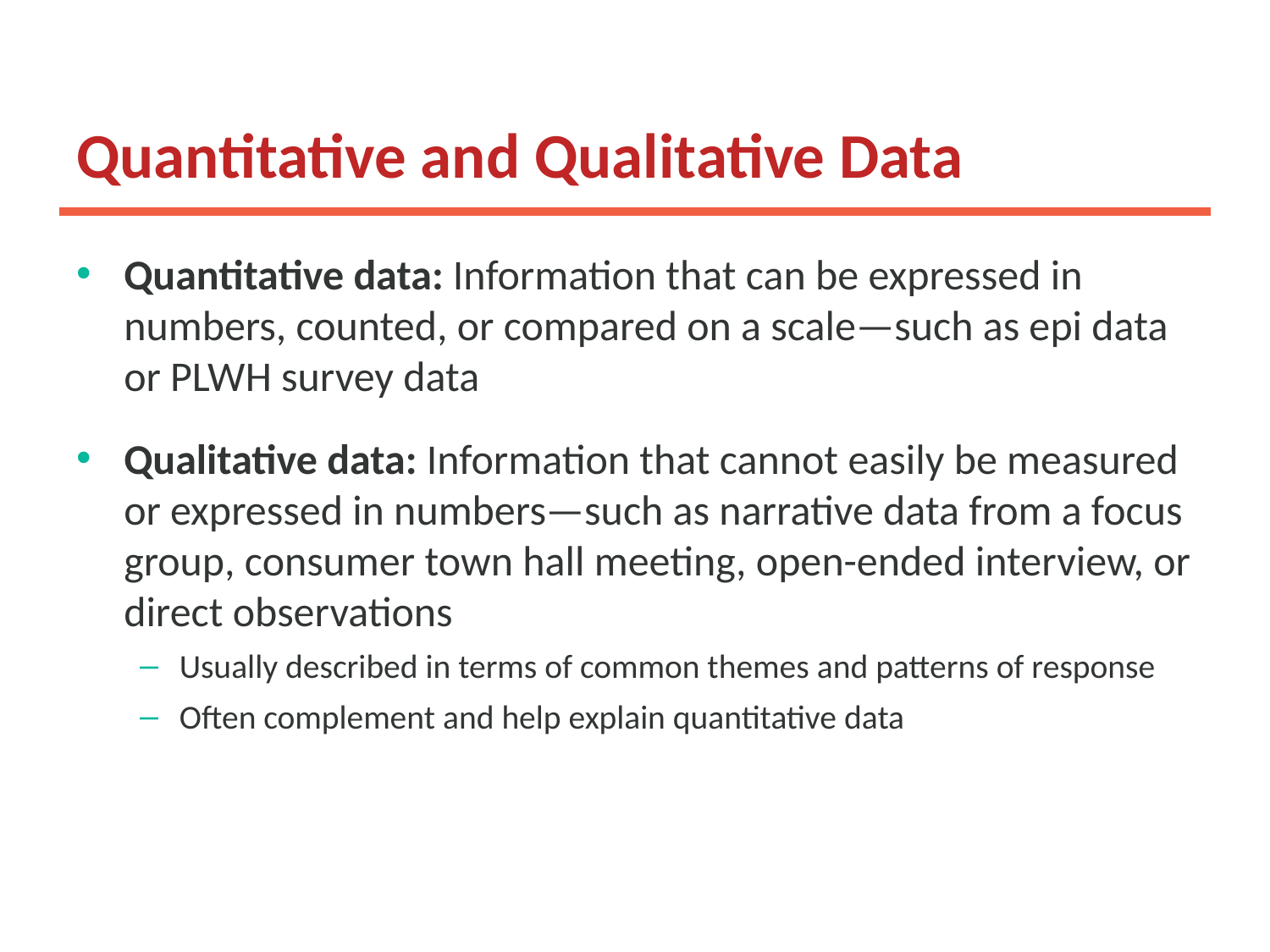

# Quantitative and Qualitative Data
Quantitative data: Information that can be expressed in numbers, counted, or compared on a scale—such as epi data or PLWH survey data
Qualitative data: Information that cannot easily be measured or expressed in numbers—such as narrative data from a focus group, consumer town hall meeting, open-ended interview, or direct observations
Usually described in terms of common themes and patterns of response
Often complement and help explain quantitative data